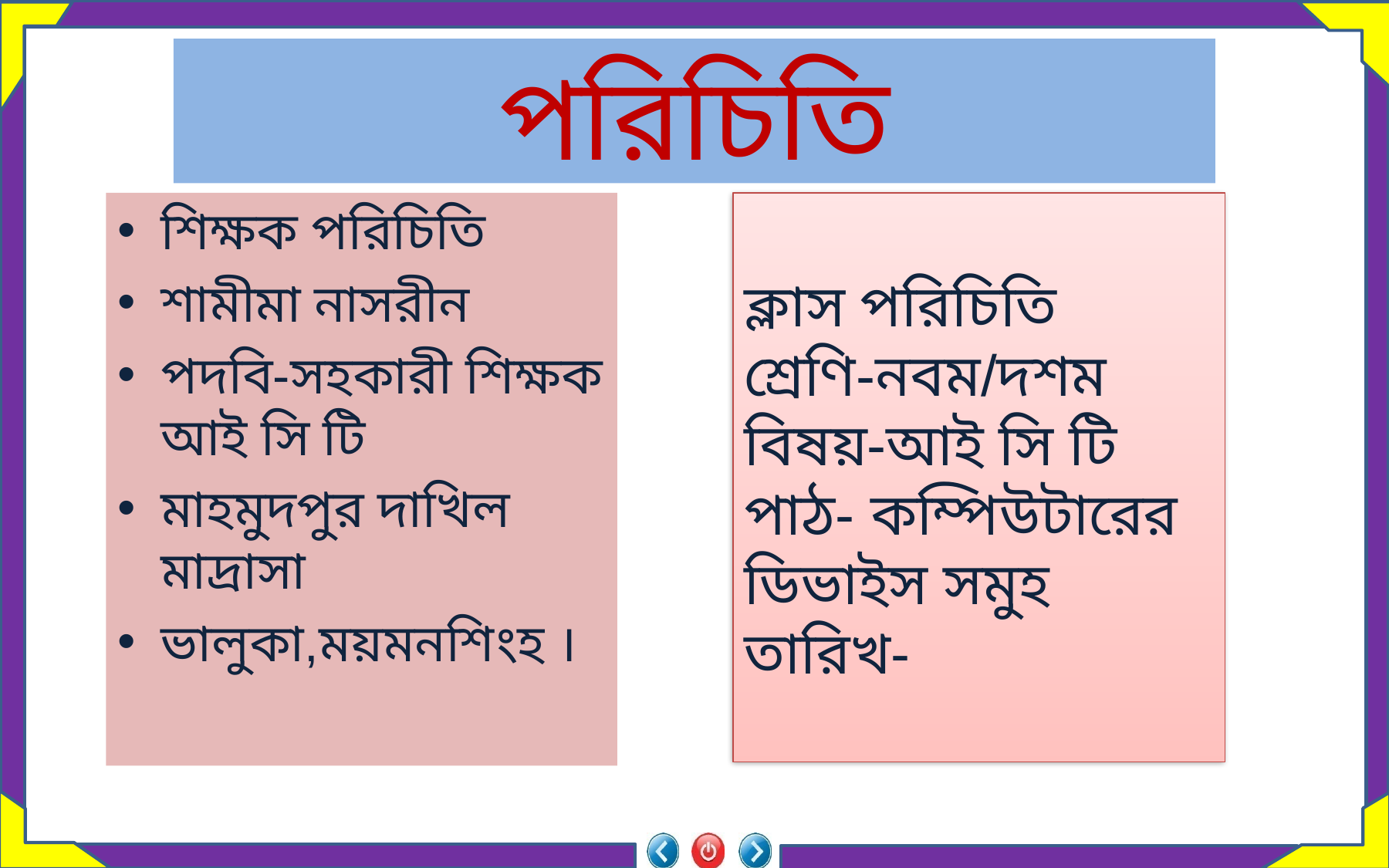

পরিচিতি
শিক্ষক পরিচিতি
শামীমা নাসরীন
পদবি-সহকারী শিক্ষক আই সি টি
মাহমুদপুর দাখিল মাদ্রাসা
ভালুকা,ময়মনশিংহ ।
ক্লাস পরিচিতি
শ্রেণি-নবম/দশম
বিষয়-আই সি টি
পাঠ- কম্পিউটারের ডিভাইস সমুহ
তারিখ-